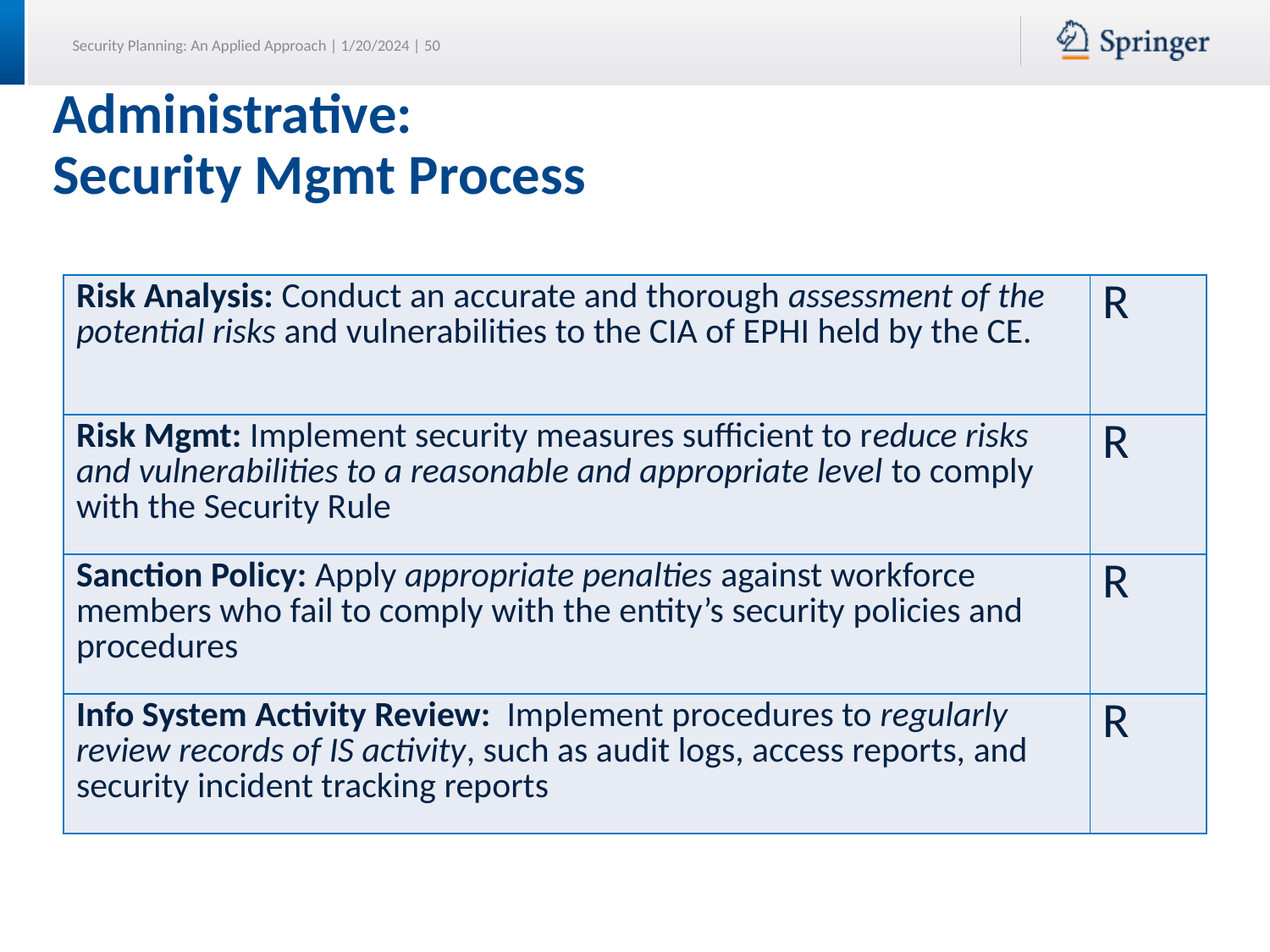

# Administrative: Security Mgmt Process
| Risk Analysis: Conduct an accurate and thorough assessment of the potential risks and vulnerabilities to the CIA of EPHI held by the CE. | R |
| --- | --- |
| Risk Mgmt: Implement security measures sufficient to reduce risks and vulnerabilities to a reasonable and appropriate level to comply with the Security Rule | R |
| Sanction Policy: Apply appropriate penalties against workforce members who fail to comply with the entity’s security policies and procedures | R |
| Info System Activity Review: Implement procedures to regularly review records of IS activity, such as audit logs, access reports, and security incident tracking reports | R |